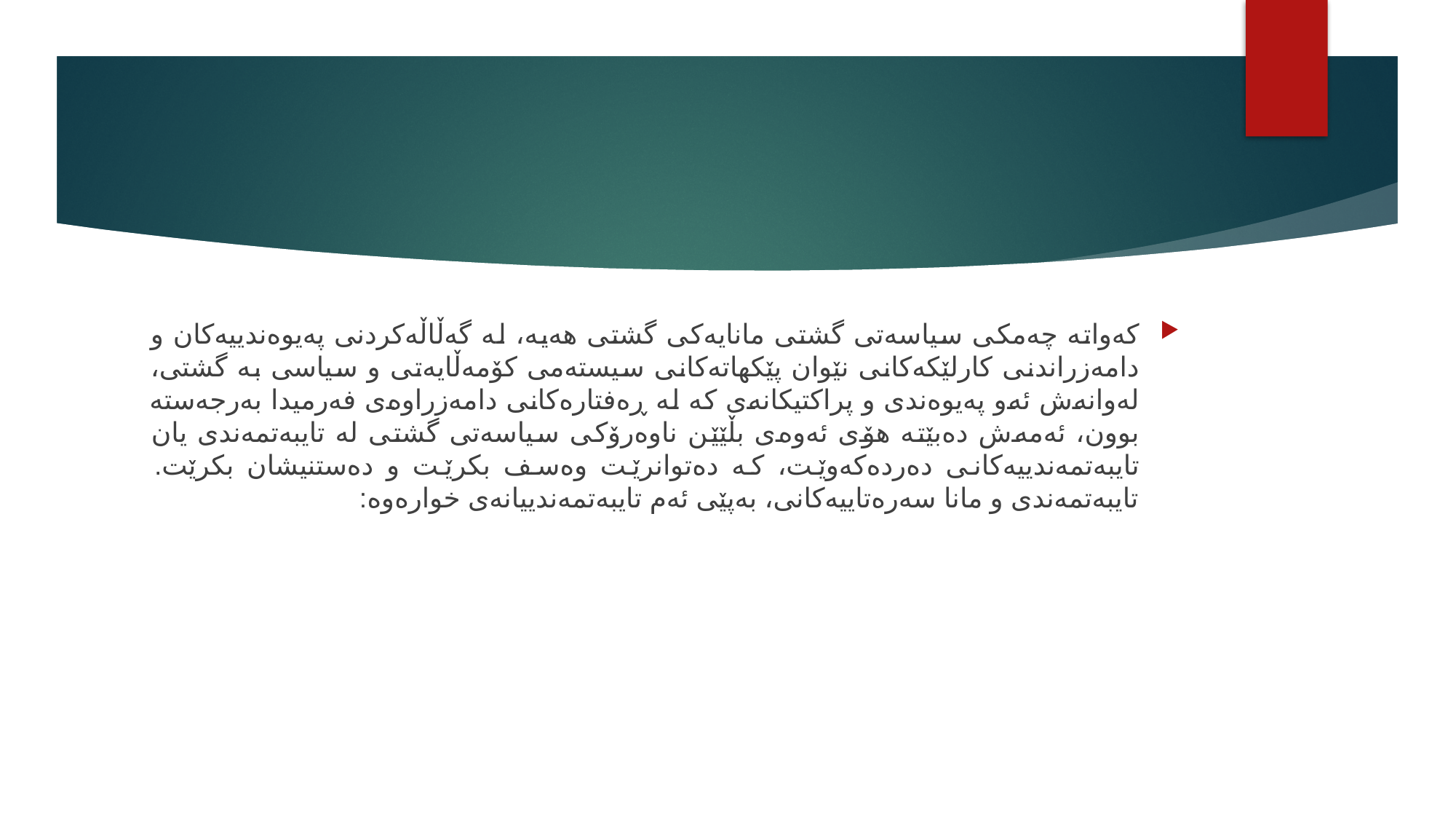

#
کەواتە چەمکی سیاسەتی گشتی مانایەکی گشتی هەیە، لە گەڵاڵەکردنی پەیوەندییەکان و دامەزراندنی کارلێکەکانی نێوان پێکهاتەکانی سیستەمی کۆمەڵایەتی و سیاسی بە گشتی، لەوانەش ئەو پەیوەندی و پراکتیکانەی کە لە ڕەفتارەکانی دامەزراوەی فەرمیدا بەرجەستە بوون، ئەمەش دەبێتە هۆی ئەوەی بڵێێن ناوەرۆکی سیاسەتی گشتی لە تایبەتمەندی یان تایبەتمەندییەکانی دەردەکەوێت، کە دەتوانرێت وەسف بکرێت و دەستنیشان بکرێت. تایبەتمەندی و مانا سەرەتاییەکانی، بەپێی ئەم تایبەتمەندییانەی خوارەوە: